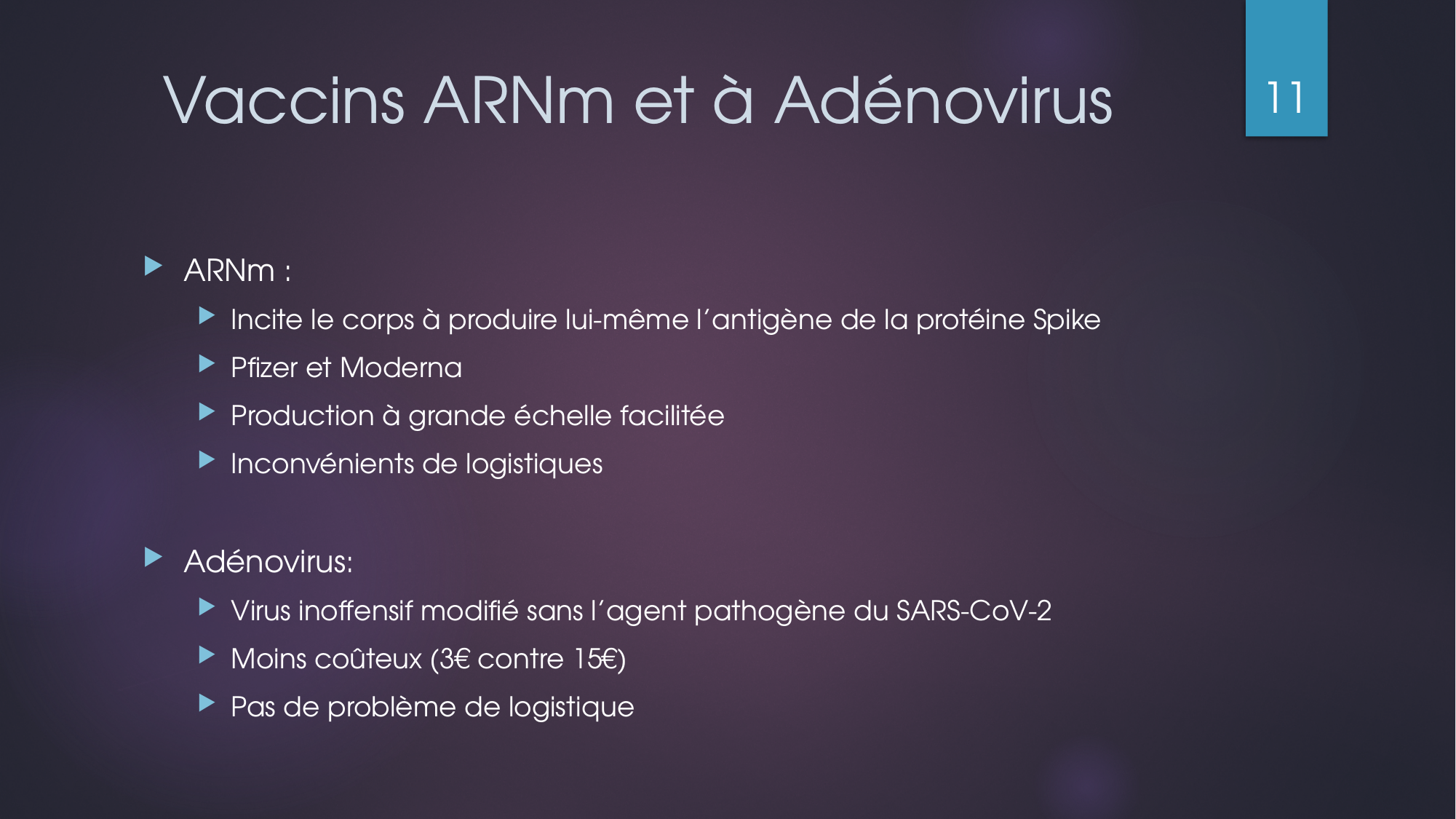

11
# Vaccins ARNm et à Adénovirus
ARNm :
Incite le corps à produire lui-même l’antigène de la protéine Spike
Pfizer et Moderna
Production à grande échelle facilitée
Inconvénients de logistiques

Adénovirus:
Virus inoffensif modifié sans l’agent pathogène du SARS-CoV-2
Moins coûteux (3€ contre 15€)
Pas de problème de logistique